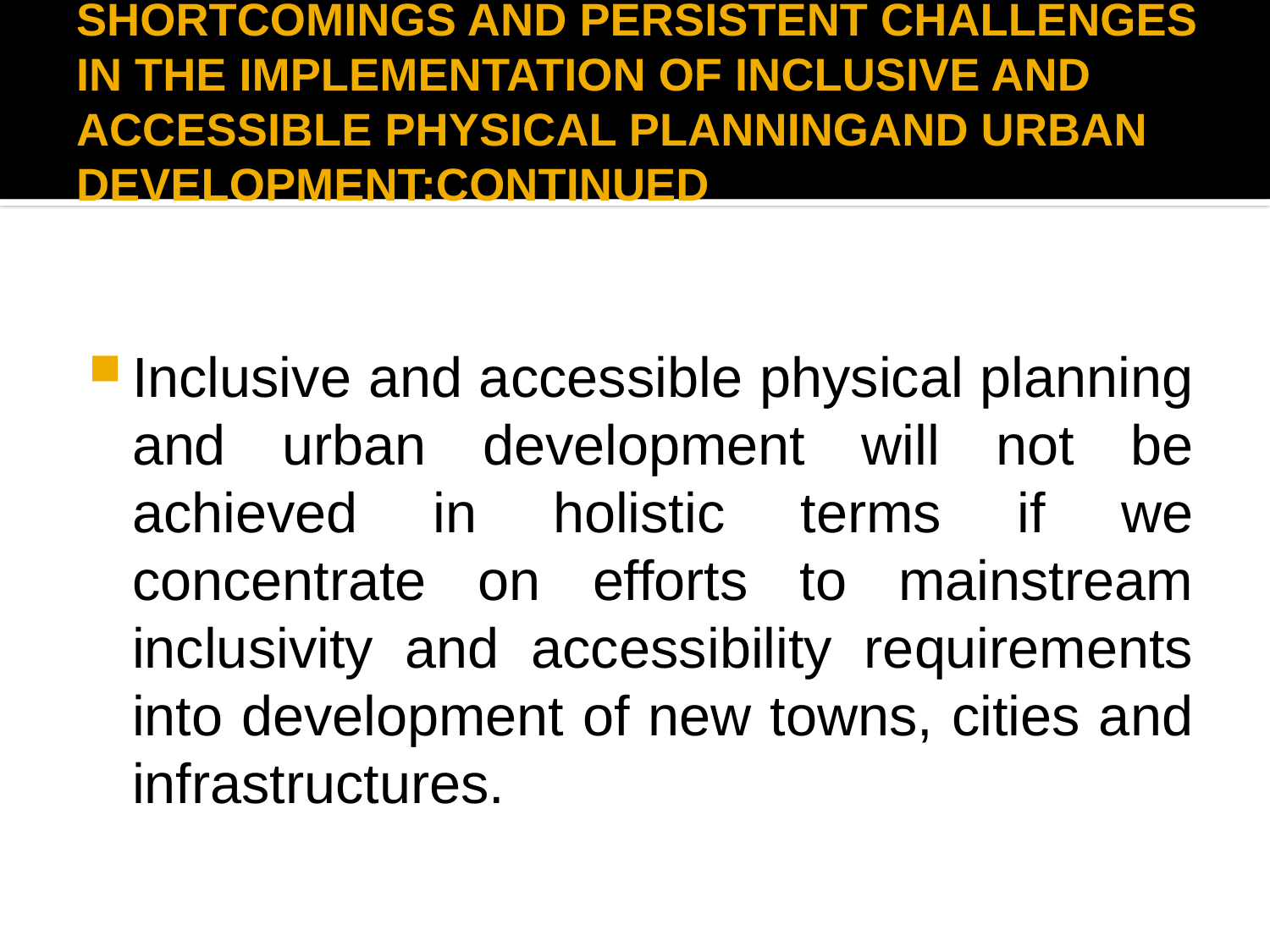

# SHORTCOMINGS AND PERSISTENT CHALLENGES IN THE IMPLEMENTATION OF INCLUSIVE AND ACCESSIBLE PHYSICAL PLANNINGAND URBAN DEVELOPMENT:CONTINUED
Inclusive and accessible physical planning and urban development will not be achieved in holistic terms if we concentrate on efforts to mainstream inclusivity and accessibility requirements into development of new towns, cities and infrastructures.